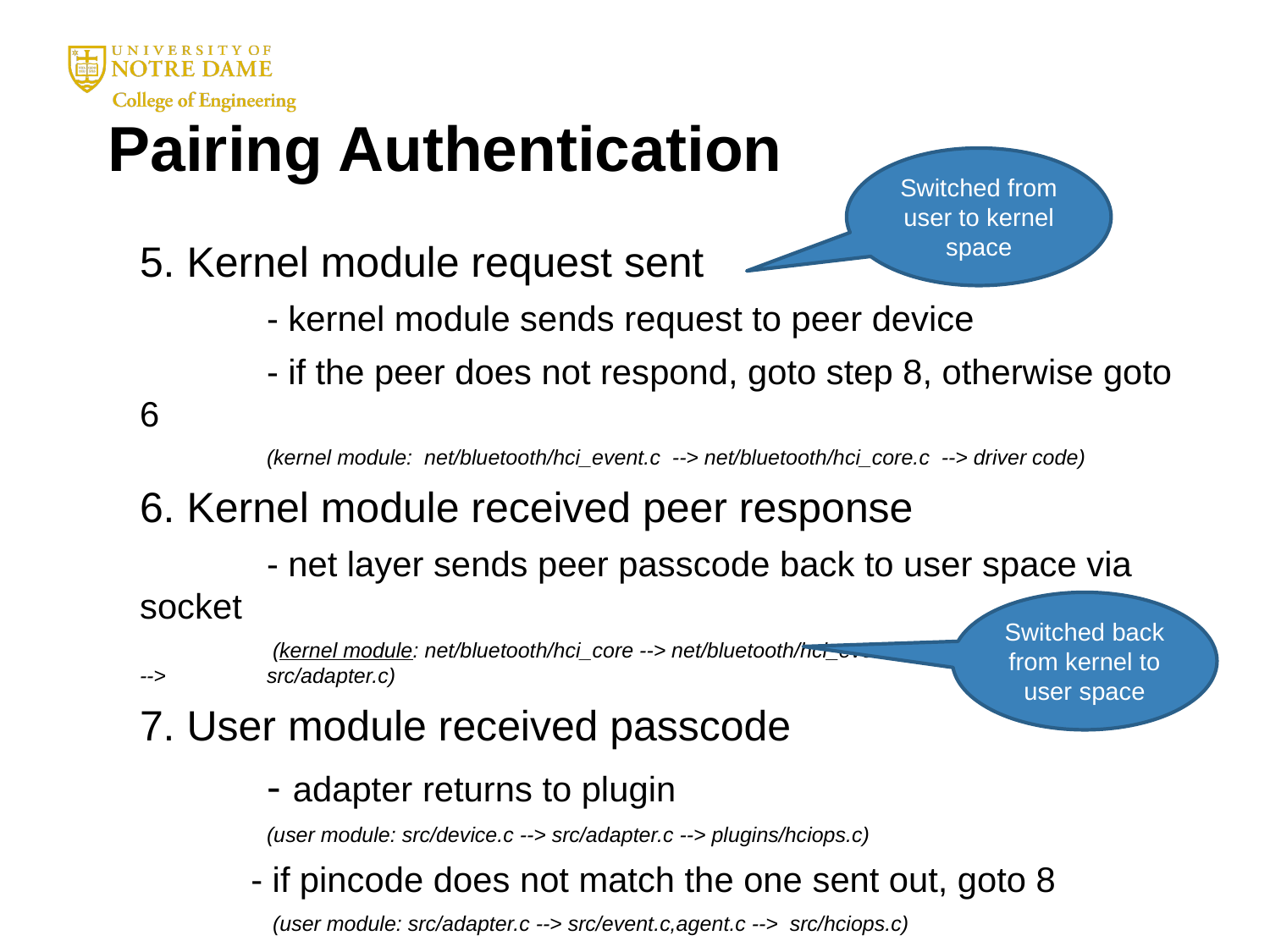

# Pairing Authentication
Switched from user to kernel space
5. Kernel module request sent
	- kernel module sends request to peer device
	- if the peer does not respond, goto step 8, otherwise goto 6
	(kernel module:  net/bluetooth/hci_event.c  --> net/bluetooth/hci_core.c  --> driver code)
6. Kernel module received peer response
	- net layer sends peer passcode back to user space via socket
	 (kernel module: net/bluetooth/hci_core --> net/bluetooth/hci_event.c --> user module: src/event.c --> 	src/adapter.c)
7. User module received passcode
 	- adapter returns to plugin
	(user module: src/device.c --> src/adapter.c --> plugins/hciops.c)
	- if pincode does not match the one sent out, goto 8
	 (user module: src/adapter.c --> src/event.c,agent.c -->  src/hciops.c)
Switched back from kernel to user space